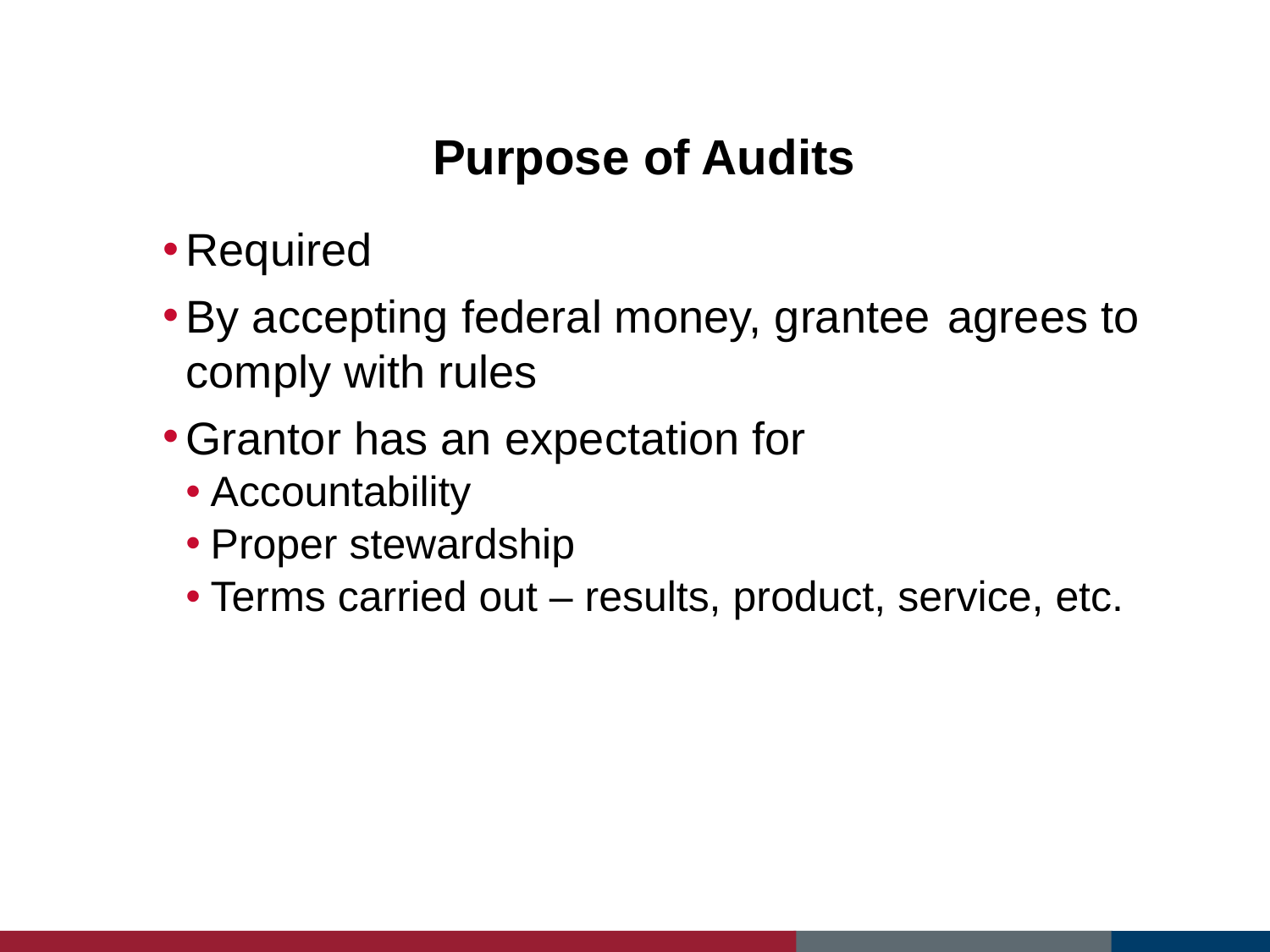

# Purpose of Audits
Required
By accepting federal money, grantee 	agrees to comply with rules
Grantor has an expectation for
Accountability
Proper stewardship
Terms carried out – results, product, service, etc.

32